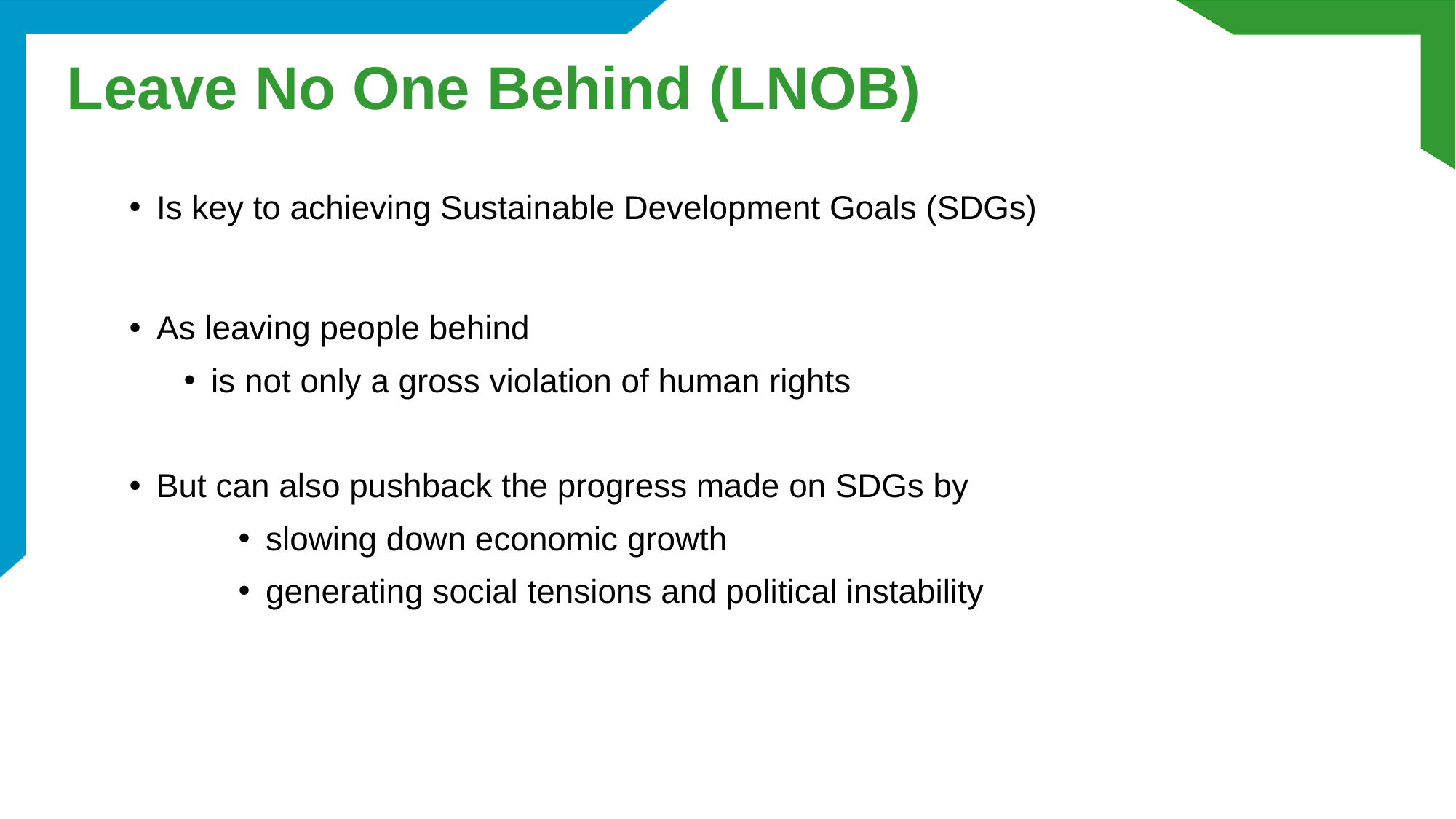

# Leave No One Behind (LNOB)
Is key to achieving Sustainable Development Goals (SDGs)

As leaving people behind
is not only a gross violation of human rights

But can also pushback the progress made on SDGs by
slowing down economic growth
generating social tensions and political instability